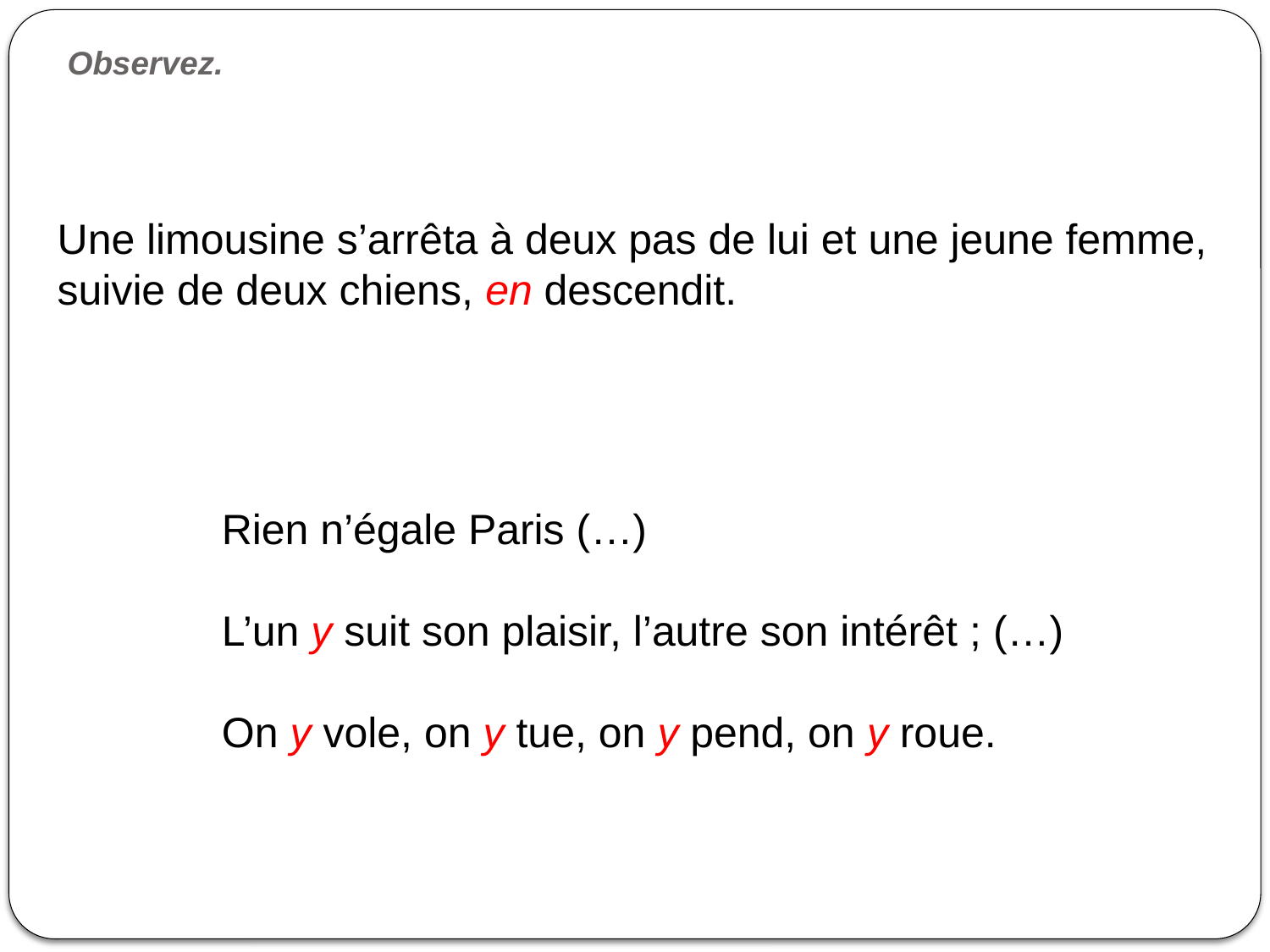

# Observez.

Une limousine s’arrêta à deux pas de lui et une jeune femme,
suivie de deux chiens, en descendit.
Rien n’égale Paris (…)

L’un y suit son plaisir, l’autre son intérêt ; (…)

On y vole, on y tue, on y pend, on y roue.